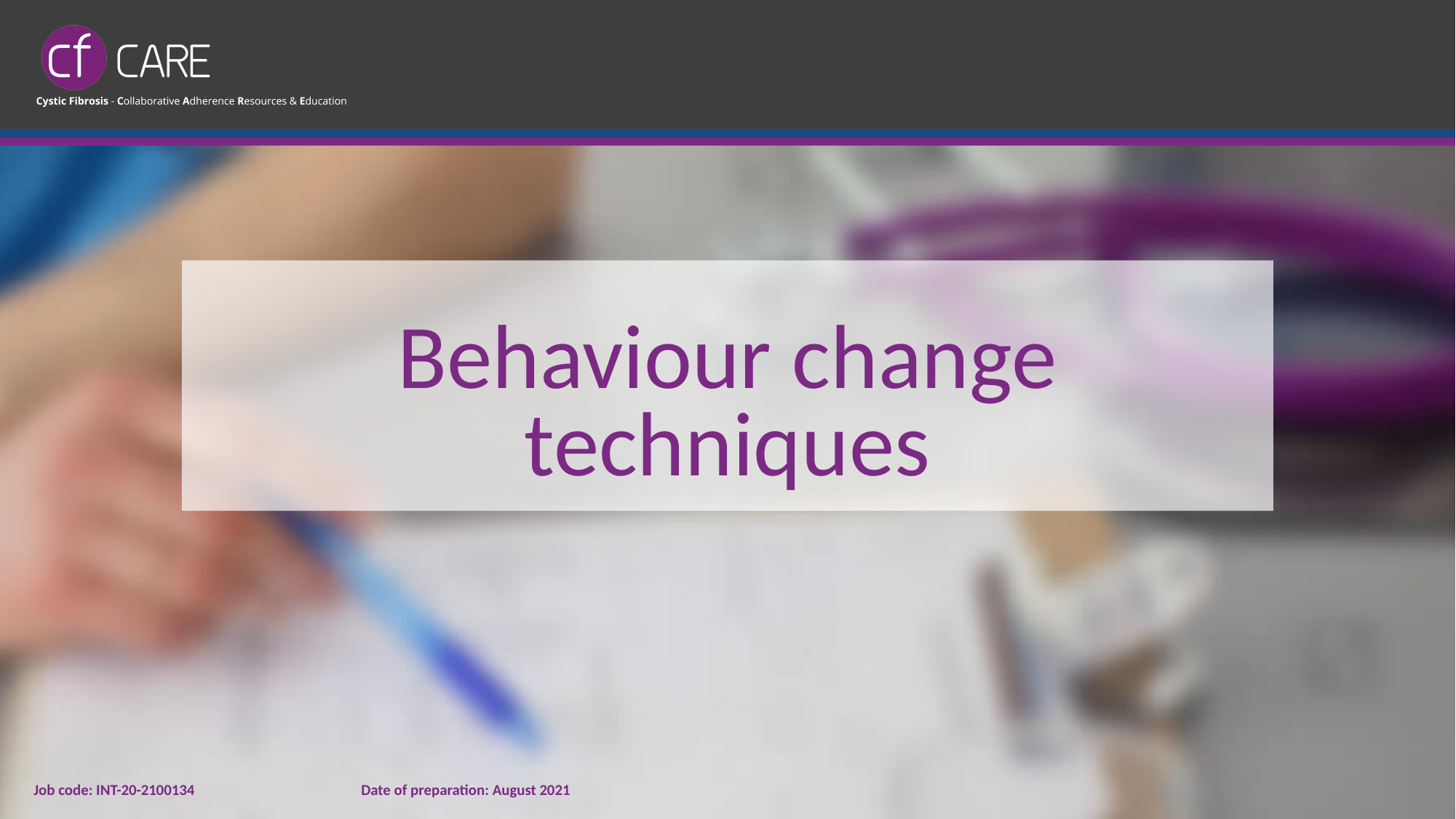

# Behaviour change techniques

Job code: INT-20-2100134		Date of preparation: August 2021